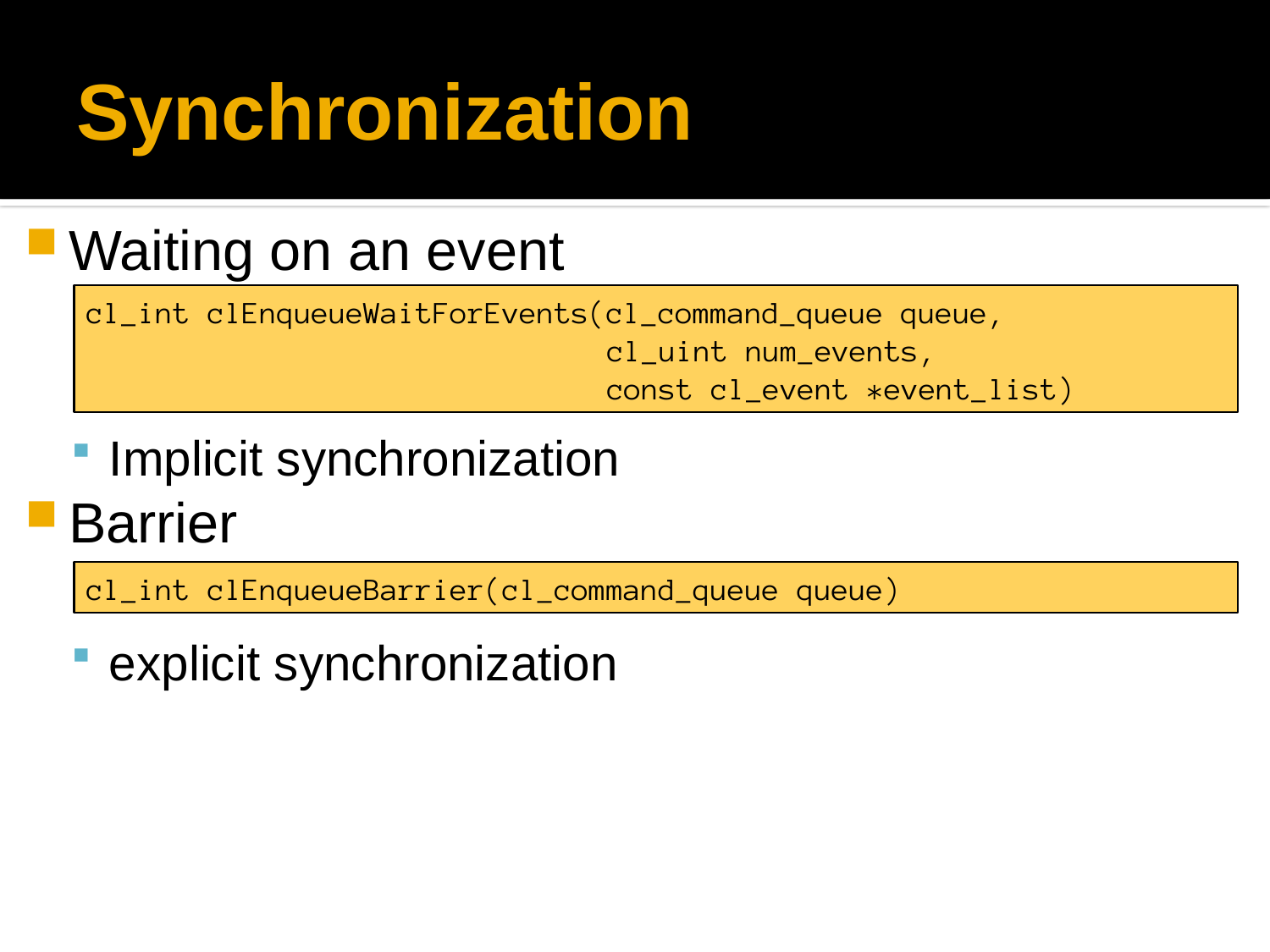

# Synchronization
Waiting on an event

Implicit synchronization
Barrier

explicit synchronization
cl_int clEnqueueWaitForEvents(cl_command_queue queue,
                              cl_uint num_events,
                              const cl_event *event_list)
cl_int clEnqueueBarrier(cl_command_queue queue)